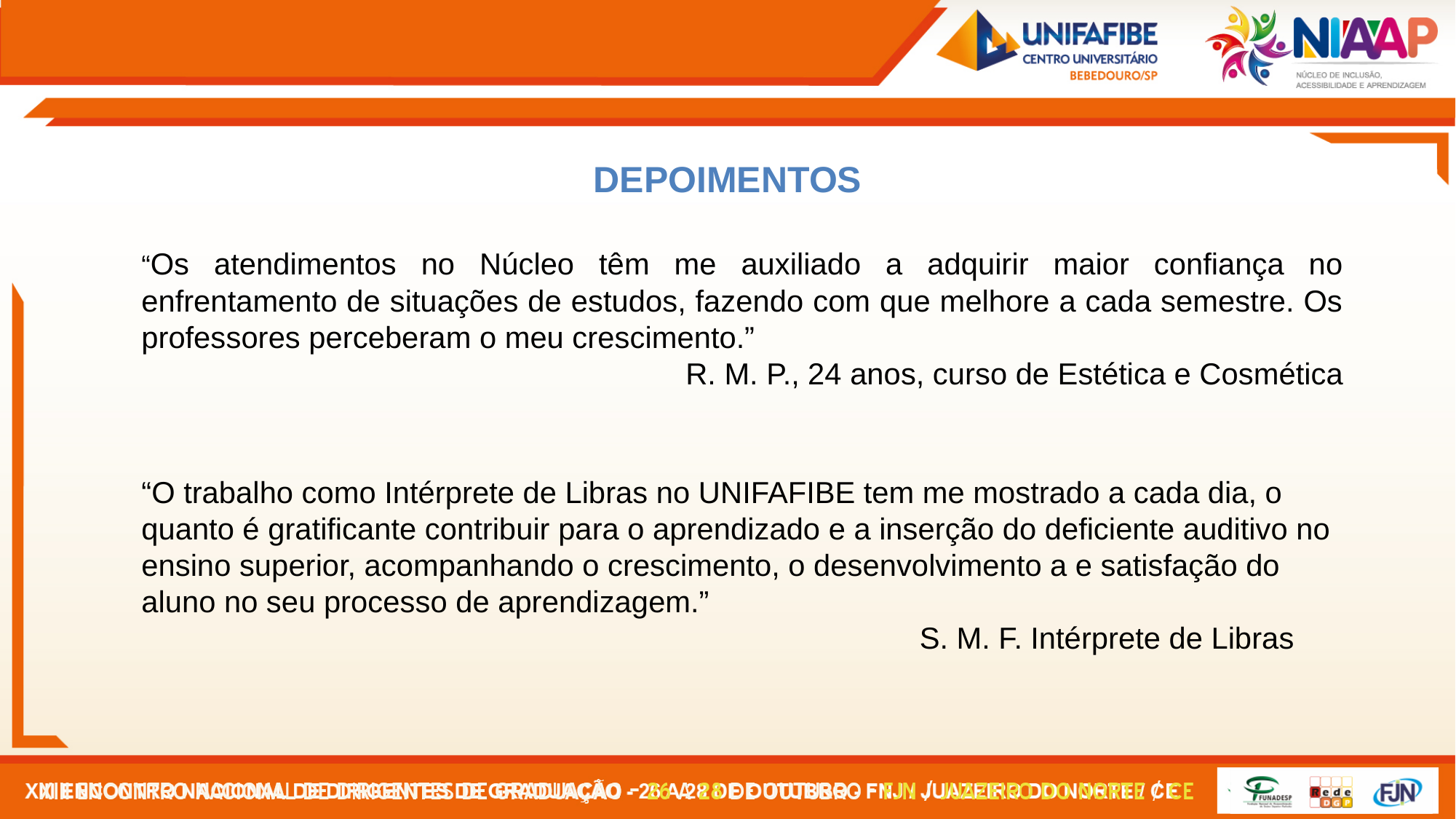

DEPOIMENTOS
“Os atendimentos no Núcleo têm me auxiliado a adquirir maior confiança no enfrentamento de situações de estudos, fazendo com que melhore a cada semestre. Os professores perceberam o meu crescimento.”
                                                             R. M. P., 24 anos, curso de Estética e Cosmética

“O trabalho como Intérprete de Libras no UNIFAFIBE tem me mostrado a cada dia, o quanto é gratificante contribuir para o aprendizado e a inserção do deficiente auditivo no ensino superior, acompanhando o crescimento, o desenvolvimento a e satisfação do aluno no seu processo de aprendizagem.”
                                                                                             S. M. F. Intérprete de Libras